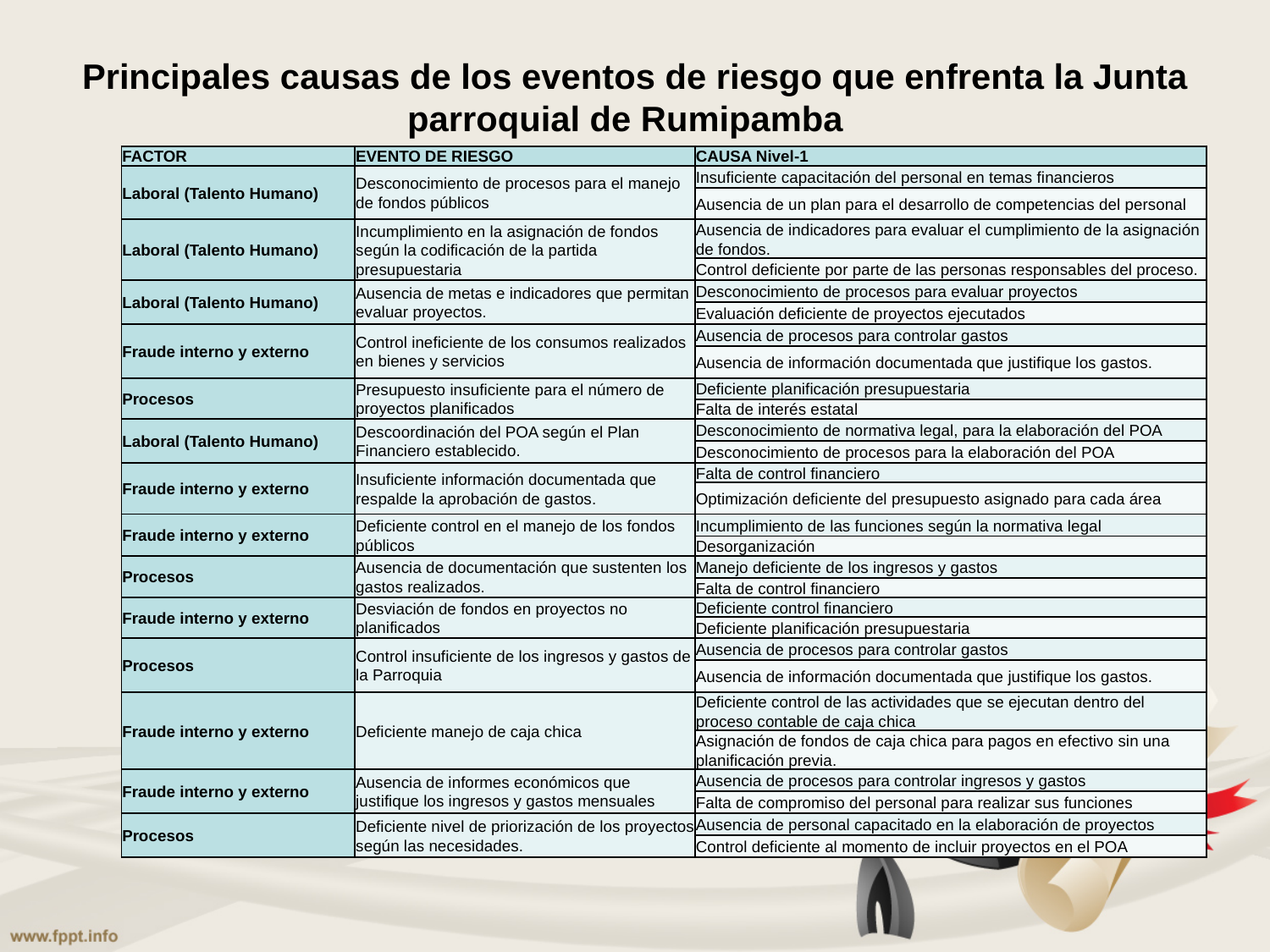

# Principales causas de los eventos de riesgo que enfrenta la Junta parroquial de Rumipamba
| FACTOR | EVENTO DE RIESGO | CAUSA Nivel-1 |
| --- | --- | --- |
| Laboral (Talento Humano) | Desconocimiento de procesos para el manejo de fondos públicos | Insuficiente capacitación del personal en temas financieros |
|  |  | Ausencia de un plan para el desarrollo de competencias del personal |
| Laboral (Talento Humano) | Incumplimiento en la asignación de fondos según la codificación de la partida presupuestaria | Ausencia de indicadores para evaluar el cumplimiento de la asignación de fondos. |
|  |  | Control deficiente por parte de las personas responsables del proceso. |
| Laboral (Talento Humano) | Ausencia de metas e indicadores que permitan evaluar proyectos. | Desconocimiento de procesos para evaluar proyectos |
|  |  | Evaluación deficiente de proyectos ejecutados |
| Fraude interno y externo | Control ineficiente de los consumos realizados en bienes y servicios | Ausencia de procesos para controlar gastos |
|  |  | Ausencia de información documentada que justifique los gastos. |
| Procesos | Presupuesto insuficiente para el número de proyectos planificados | Deficiente planificación presupuestaria |
|  |  | Falta de interés estatal |
| Laboral (Talento Humano) | Descoordinación del POA según el Plan Financiero establecido. | Desconocimiento de normativa legal, para la elaboración del POA |
|  |  | Desconocimiento de procesos para la elaboración del POA |
| Fraude interno y externo | Insuficiente información documentada que respalde la aprobación de gastos. | Falta de control financiero |
|  |  | Optimización deficiente del presupuesto asignado para cada área |
| Fraude interno y externo | Deficiente control en el manejo de los fondos públicos | Incumplimiento de las funciones según la normativa legal |
|  |  | Desorganización |
| Procesos | Ausencia de documentación que sustenten los gastos realizados. | Manejo deficiente de los ingresos y gastos |
|  |  | Falta de control financiero |
| Fraude interno y externo | Desviación de fondos en proyectos no planificados | Deficiente control financiero |
|  |  | Deficiente planificación presupuestaria |
| Procesos | Control insuficiente de los ingresos y gastos de la Parroquia | Ausencia de procesos para controlar gastos |
|  |  | Ausencia de información documentada que justifique los gastos. |
| Fraude interno y externo | Deficiente manejo de caja chica | Deficiente control de las actividades que se ejecutan dentro del proceso contable de caja chica |
|  |  | Asignación de fondos de caja chica para pagos en efectivo sin una planificación previa. |
| Fraude interno y externo | Ausencia de informes económicos que justifique los ingresos y gastos mensuales | Ausencia de procesos para controlar ingresos y gastos |
|  |  | Falta de compromiso del personal para realizar sus funciones |
| Procesos | Deficiente nivel de priorización de los proyectos según las necesidades. | Ausencia de personal capacitado en la elaboración de proyectos |
|  |  | Control deficiente al momento de incluir proyectos en el POA |